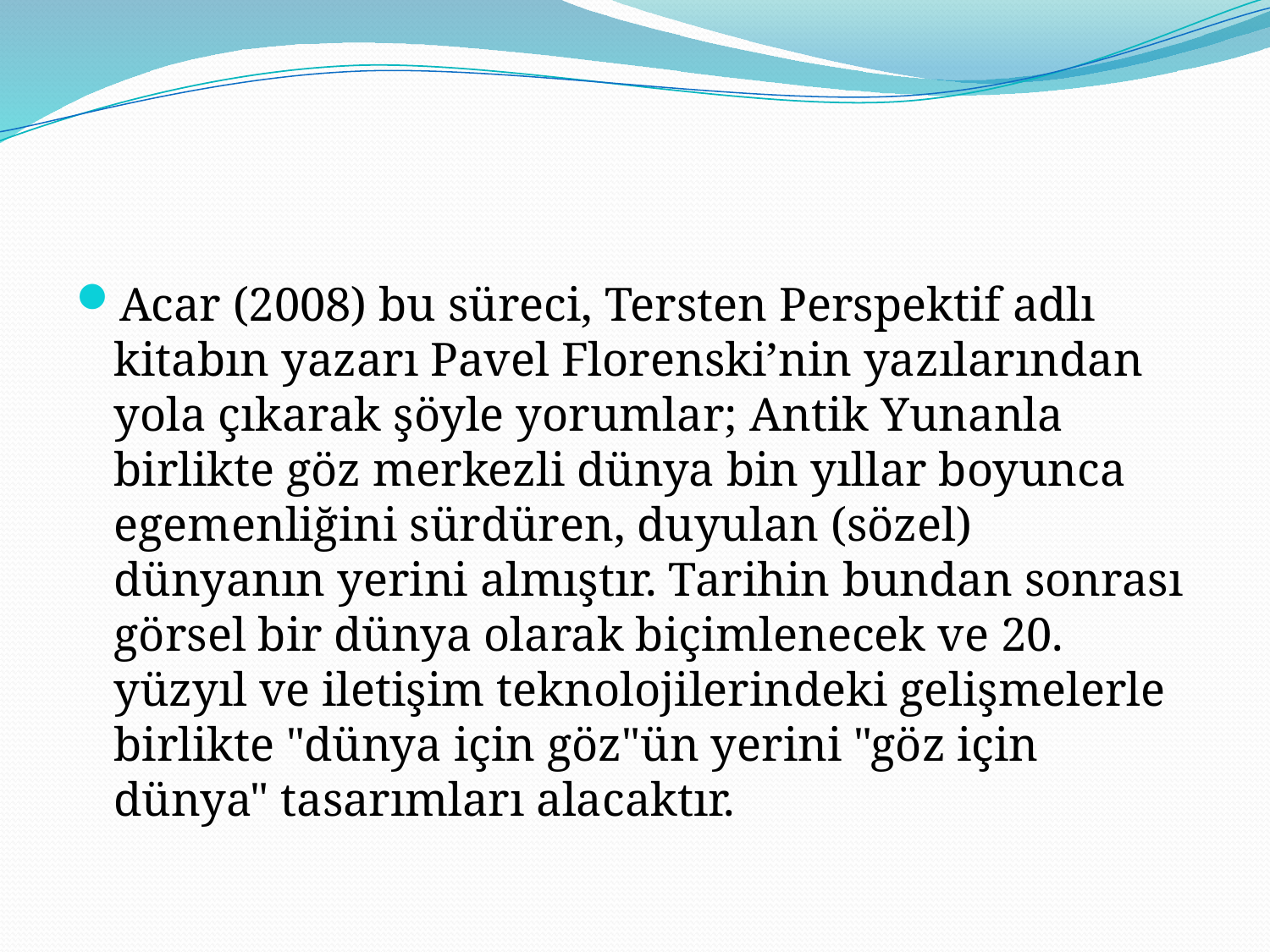

#
Acar (2008) bu süreci, Tersten Perspektif adlı kitabın yazarı Pavel Florenski’nin yazılarından yola çıkarak şöyle yorumlar; Antik Yunanla birlikte göz merkezli dünya bin yıllar boyunca egemenliğini sürdüren, duyulan (sözel) dünyanın yerini almıştır. Tarihin bundan sonrası görsel bir dünya olarak biçimlenecek ve 20. yüzyıl ve iletişim teknolojilerindeki gelişmelerle birlikte "dünya için göz"ün yerini "göz için dünya" tasarımları alacaktır.